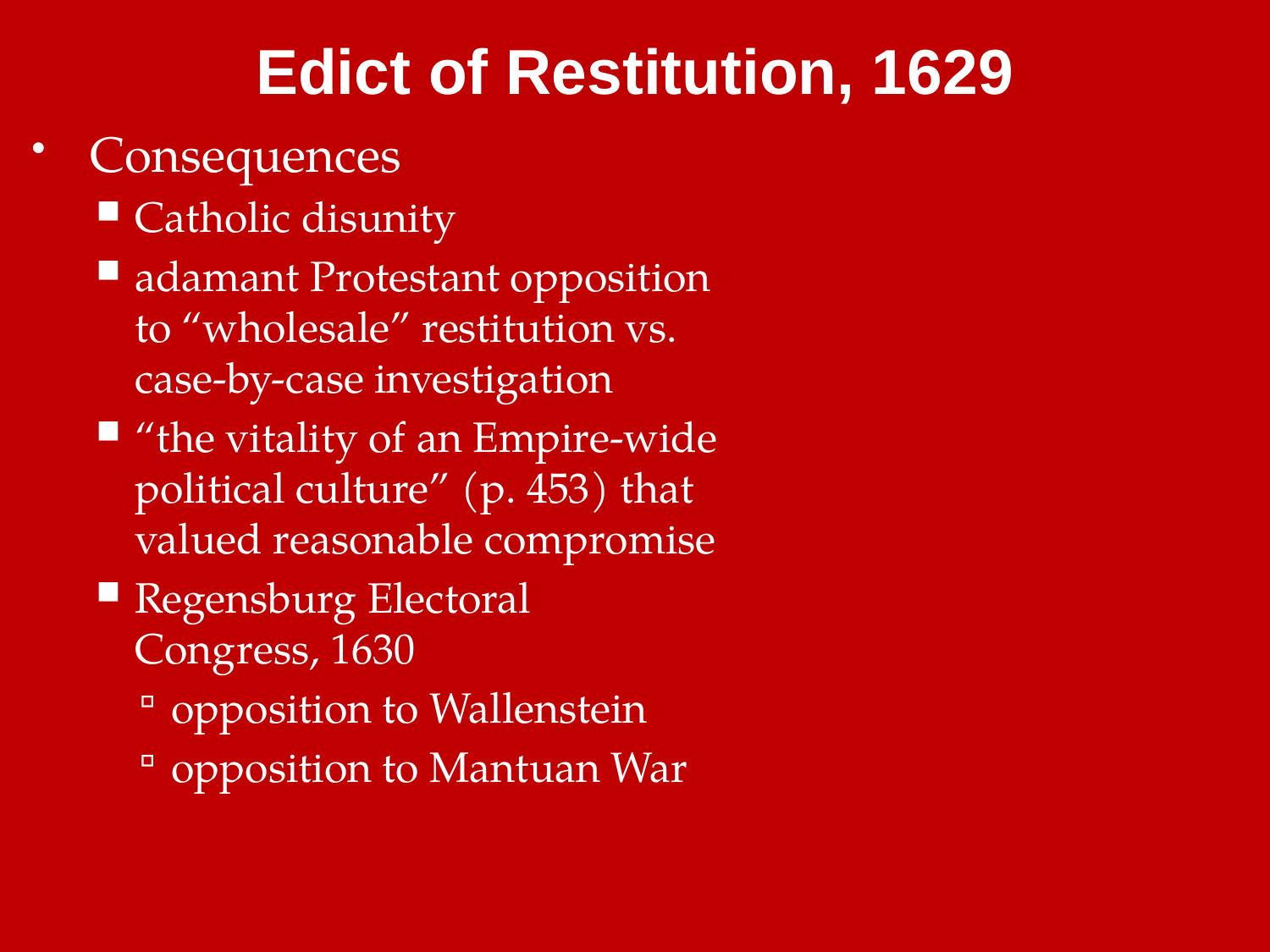

# Edict of Restitution, 1629
Consequences
Catholic disunity
adamant Protestant opposition to “wholesale” restitution vs. case-by-case investigation
“the vitality of an Empire-wide political culture” (p. 453) that valued reasonable compromise
Regensburg Electoral Congress, 1630
opposition to Wallenstein
opposition to Mantuan War